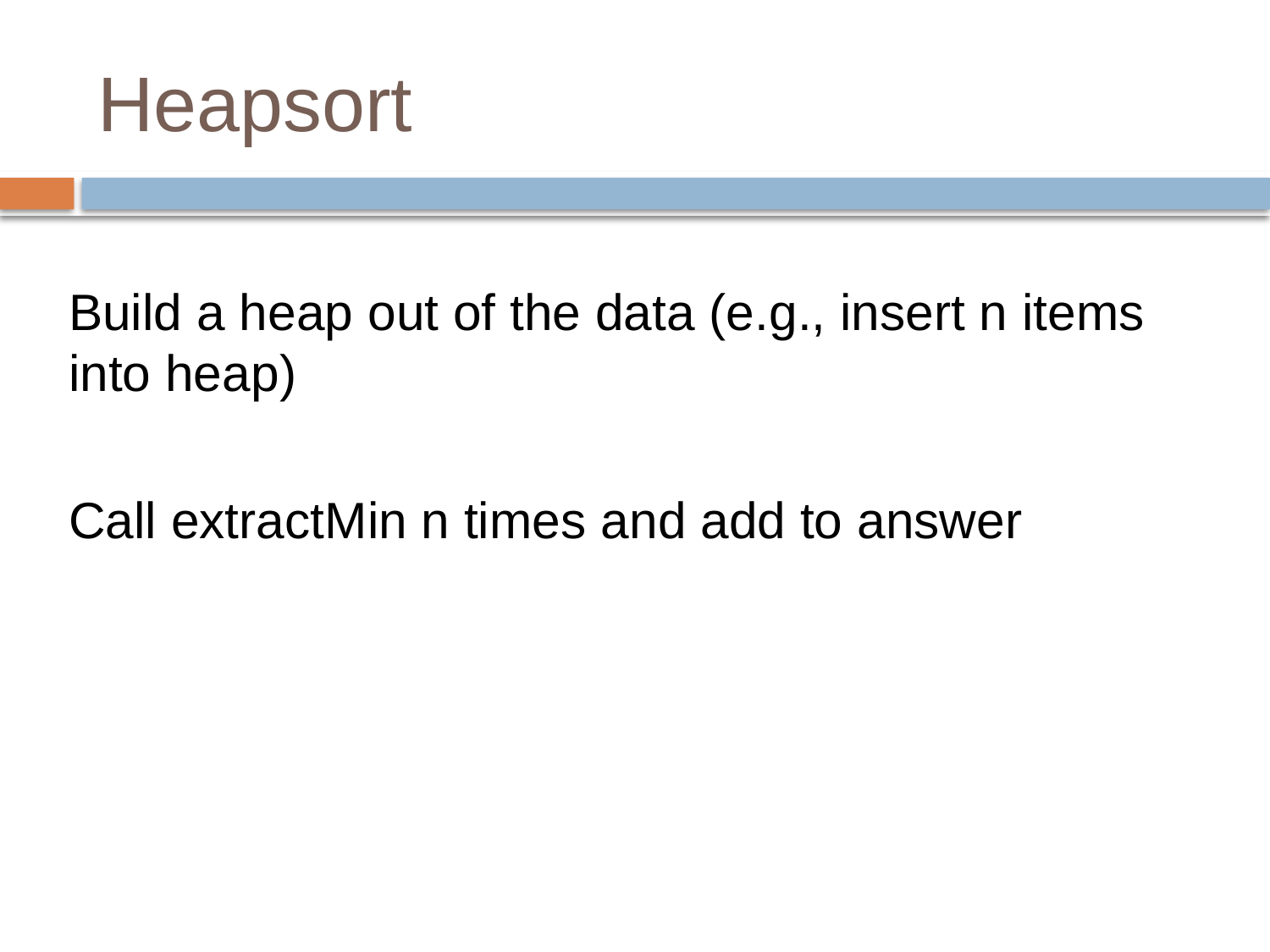

# Heapsort
Build a heap out of the data (e.g., insert n items into heap)

Call extractMin n times and add to answer